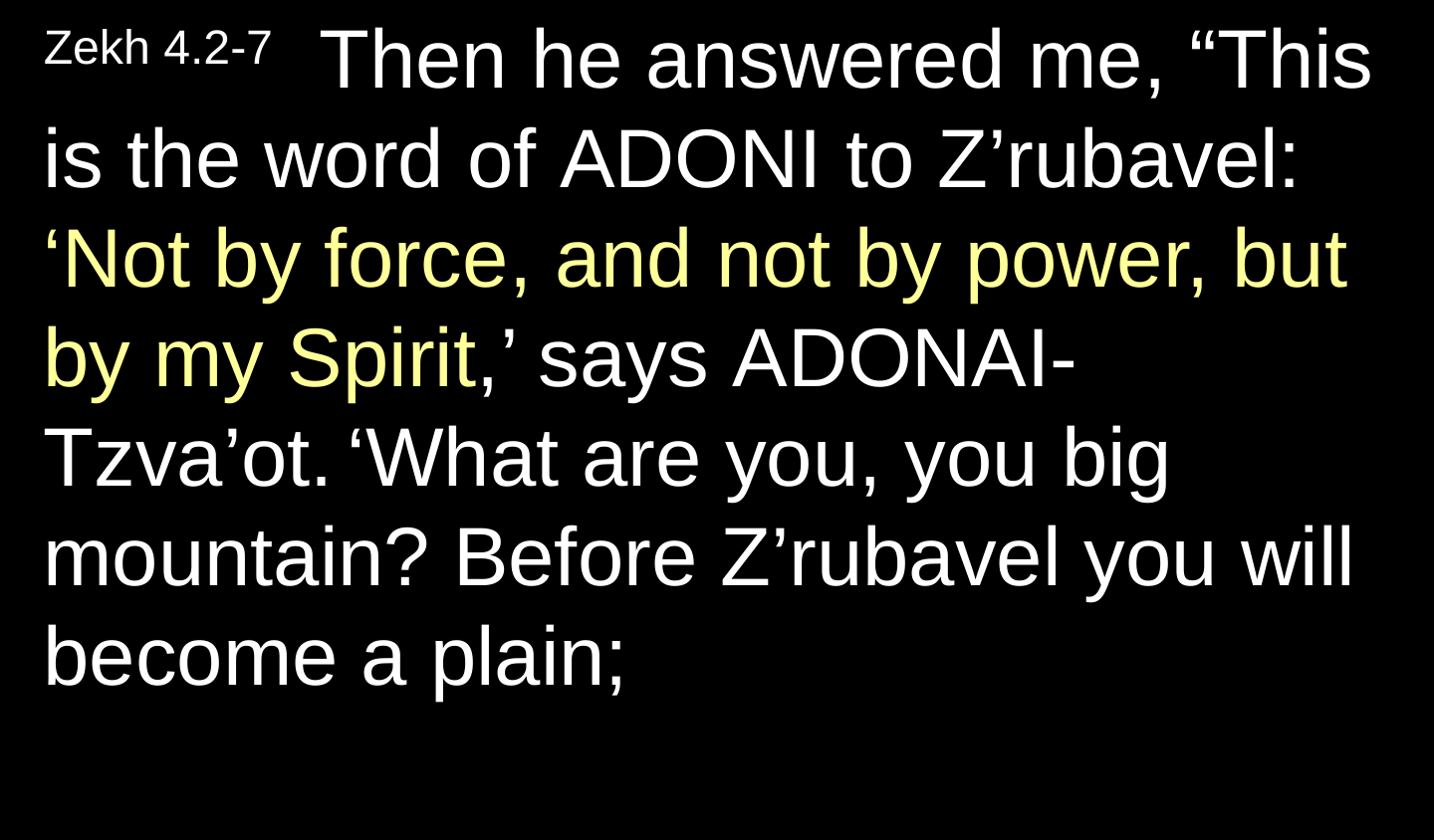

Zekh 4.2-7  Then he answered me, “This is the word of Adoni to Z’rubavel: ‘Not by force, and not by power, but by my Spirit,’ says Adonai-Tzva’ot. ‘What are you, you big mountain? Before Z’rubavel you will become a plain;